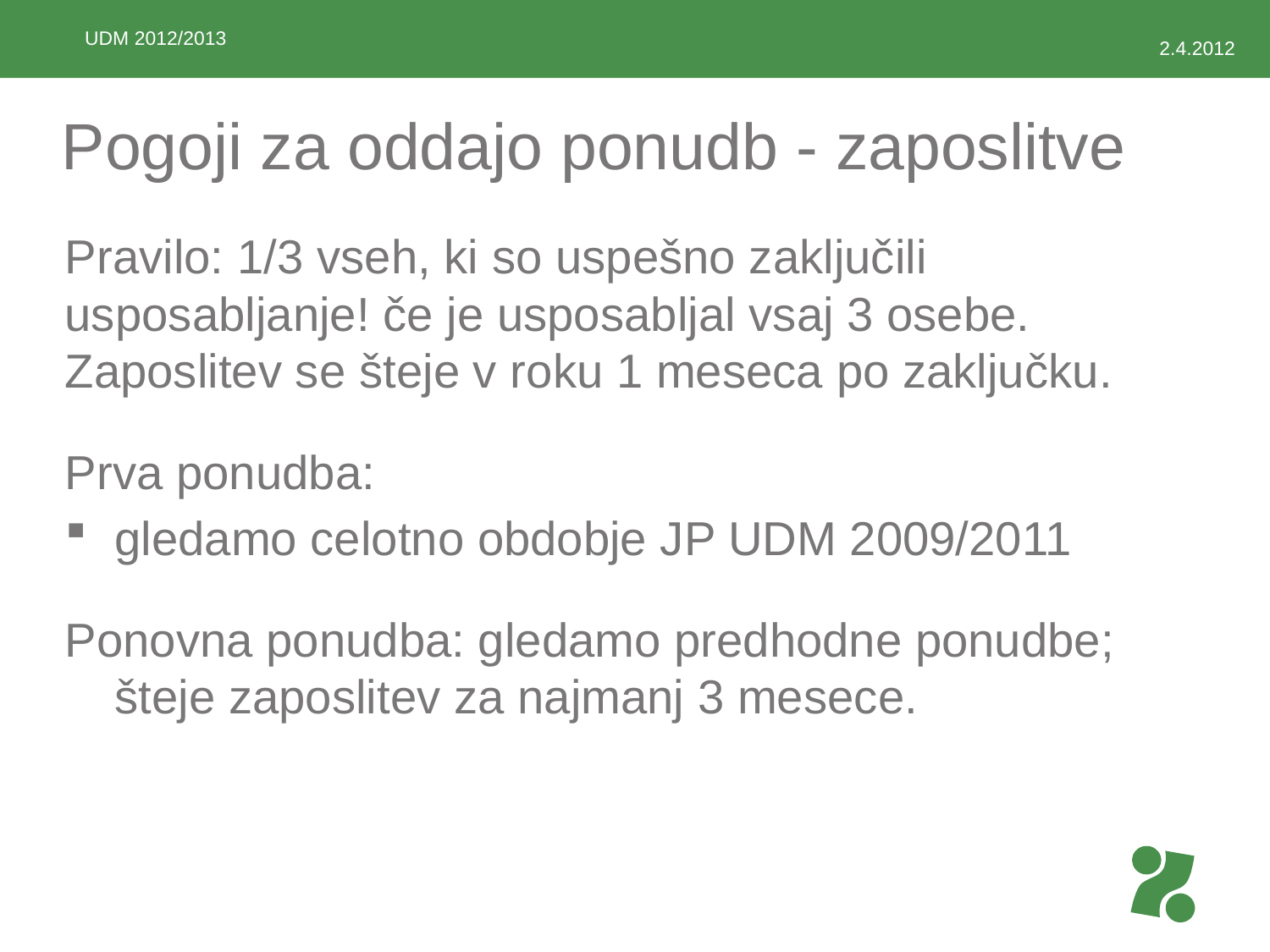

UDM 2012/2013
2.4.2012
# Pogoji za oddajo ponudb - zaposlitve
Pravilo: 1/3 vseh, ki so uspešno zaključili usposabljanje! če je usposabljal vsaj 3 osebe. Zaposlitev se šteje v roku 1 meseca po zaključku.

Prva ponudba:
gledamo celotno obdobje JP UDM 2009/2011

Ponovna ponudba: gledamo predhodne ponudbe; šteje zaposlitev za najmanj 3 mesece.